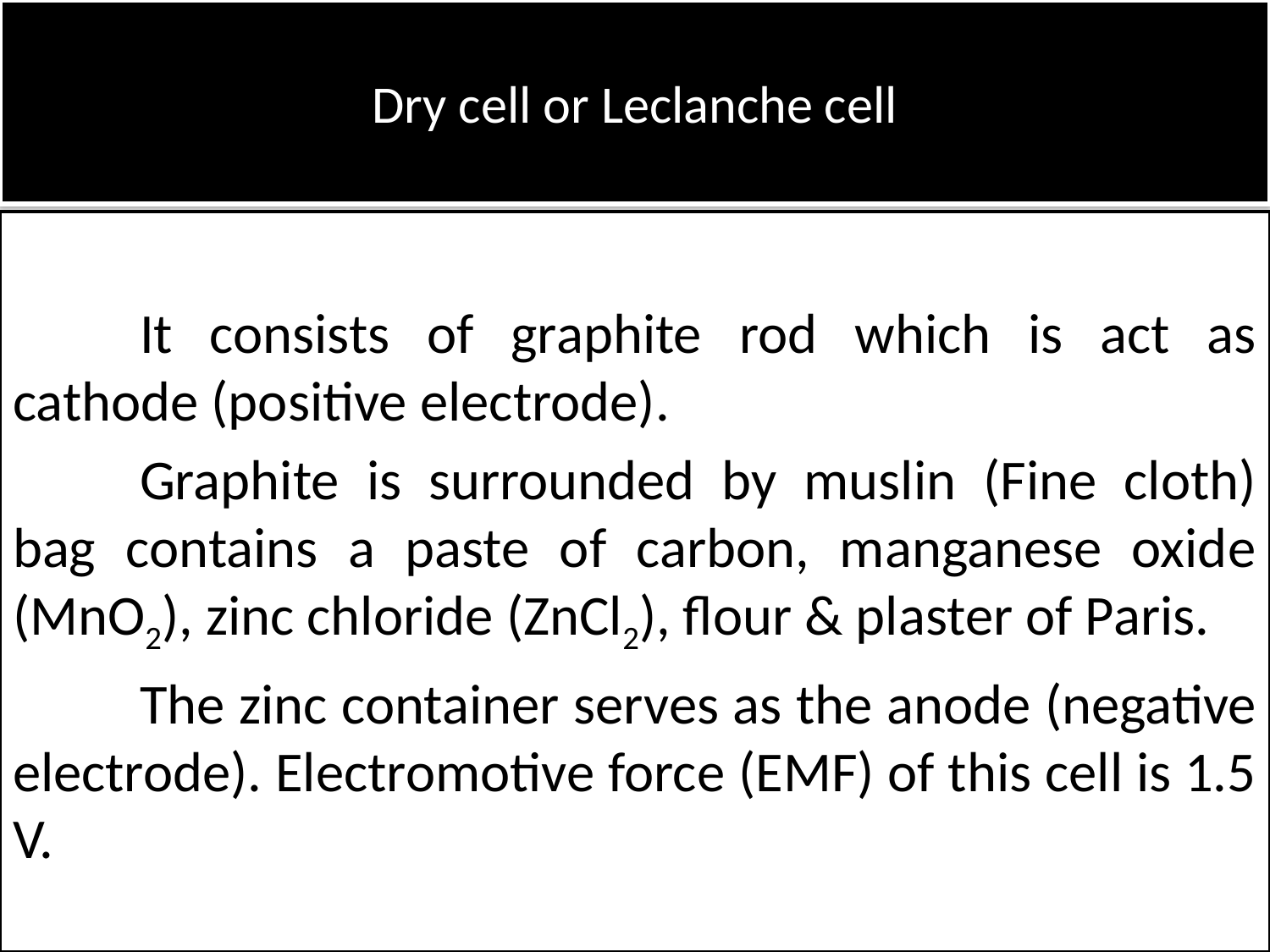

# Dry cell or Leclanche cell

	It consists of graphite rod which is act as cathode (positive electrode).
	Graphite is surrounded by muslin (Fine cloth) bag contains a paste of carbon, manganese oxide (MnO2), zinc chloride (ZnCl2), flour & plaster of Paris.
	The zinc container serves as the anode (negative electrode). Electromotive force (EMF) of this cell is 1.5 V.